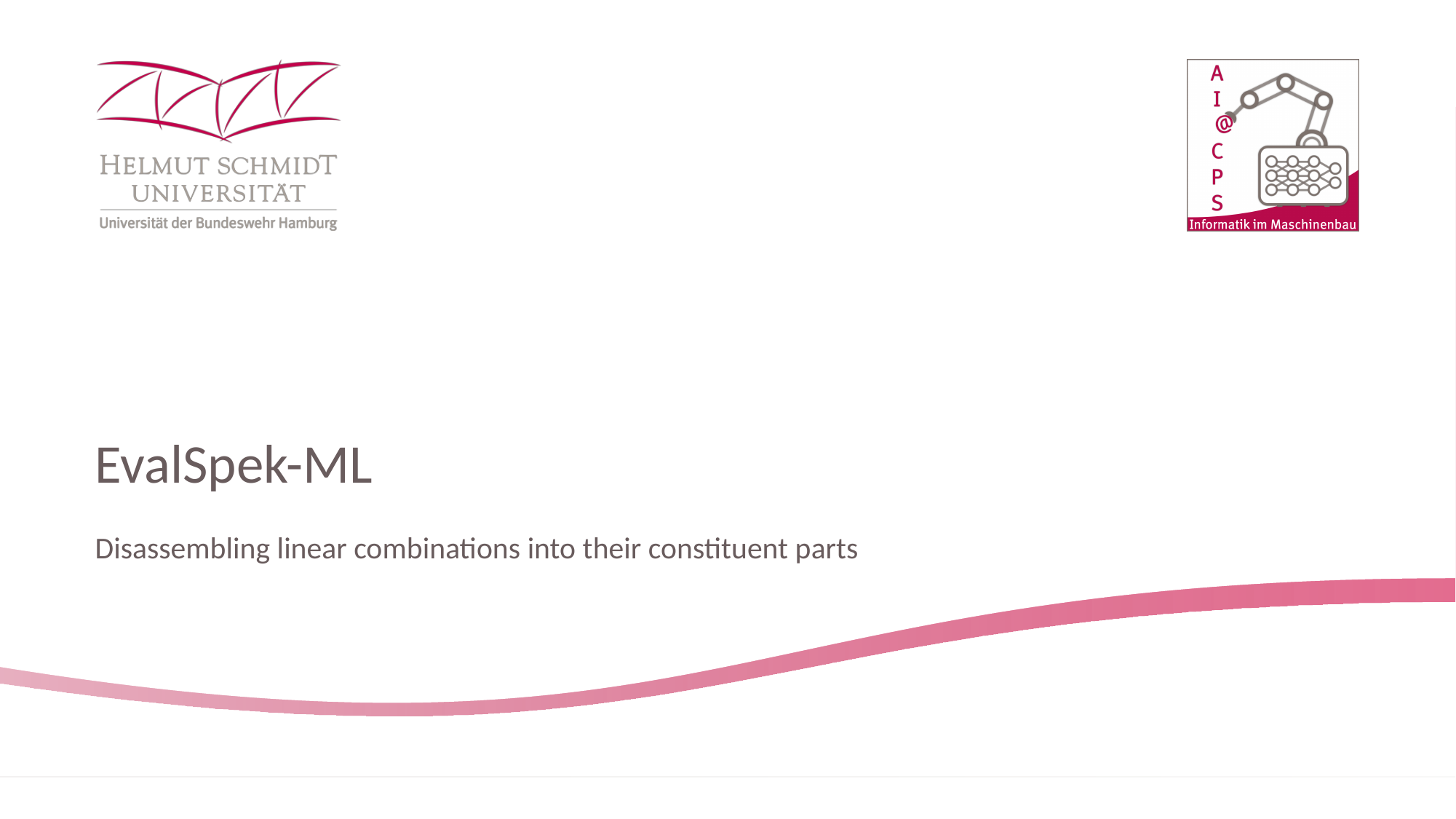

# EvalSpek-ML
Disassembling linear combinations into their constituent parts